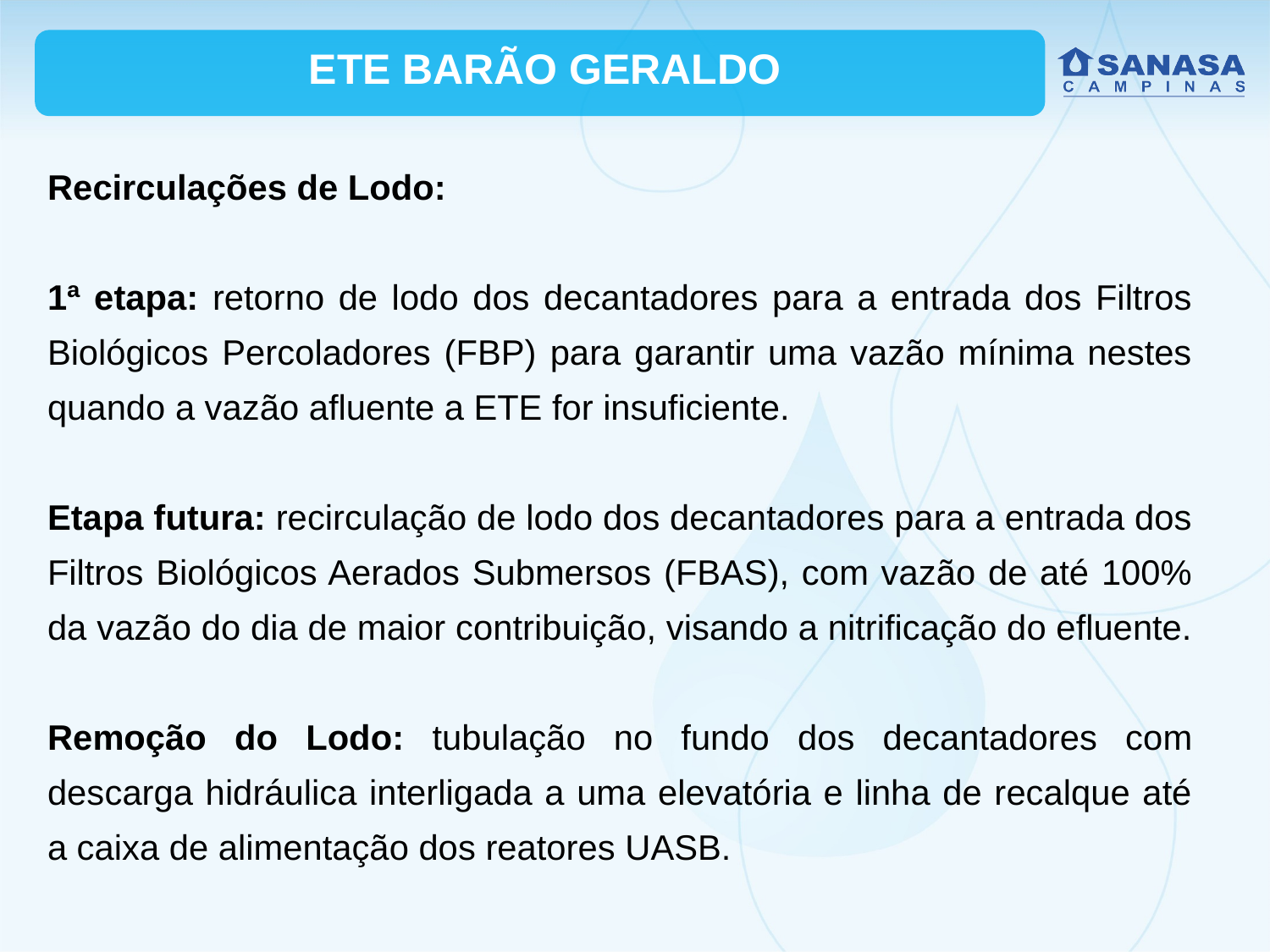

ETE BARÃO GERALDO
Recirculações de Lodo:

1ª etapa: retorno de lodo dos decantadores para a entrada dos Filtros Biológicos Percoladores (FBP) para garantir uma vazão mínima nestes quando a vazão afluente a ETE for insuficiente.

Etapa futura: recirculação de lodo dos decantadores para a entrada dos Filtros Biológicos Aerados Submersos (FBAS), com vazão de até 100% da vazão do dia de maior contribuição, visando a nitrificação do efluente.

Remoção do Lodo: tubulação no fundo dos decantadores com descarga hidráulica interligada a uma elevatória e linha de recalque até a caixa de alimentação dos reatores UASB.